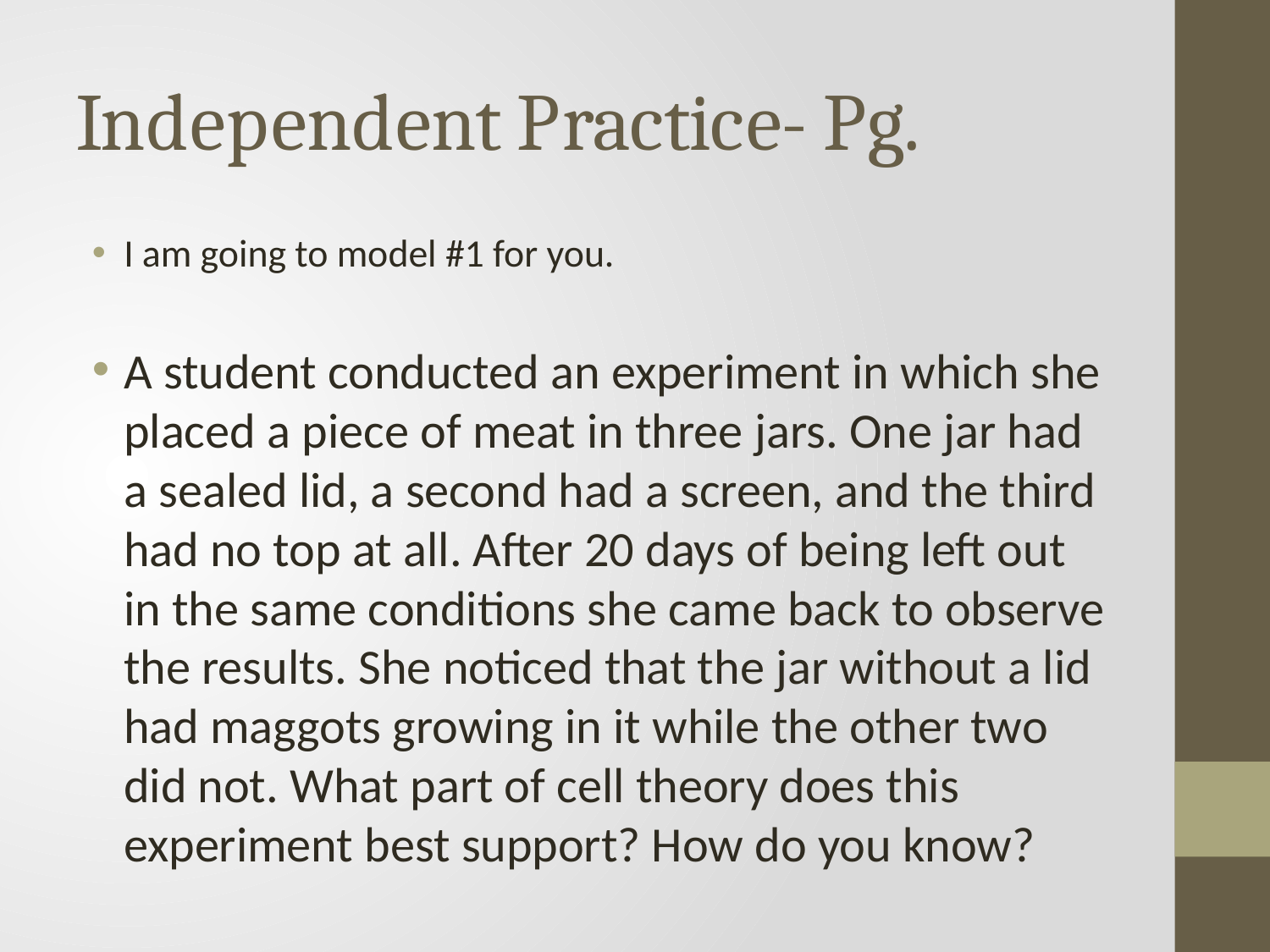

# Independent Practice- Pg.
I am going to model #1 for you.

A student conducted an experiment in which she placed a piece of meat in three jars. One jar had a sealed lid, a second had a screen, and the third had no top at all. After 20 days of being left out in the same conditions she came back to observe the results. She noticed that the jar without a lid had maggots growing in it while the other two did not. What part of cell theory does this experiment best support? How do you know?